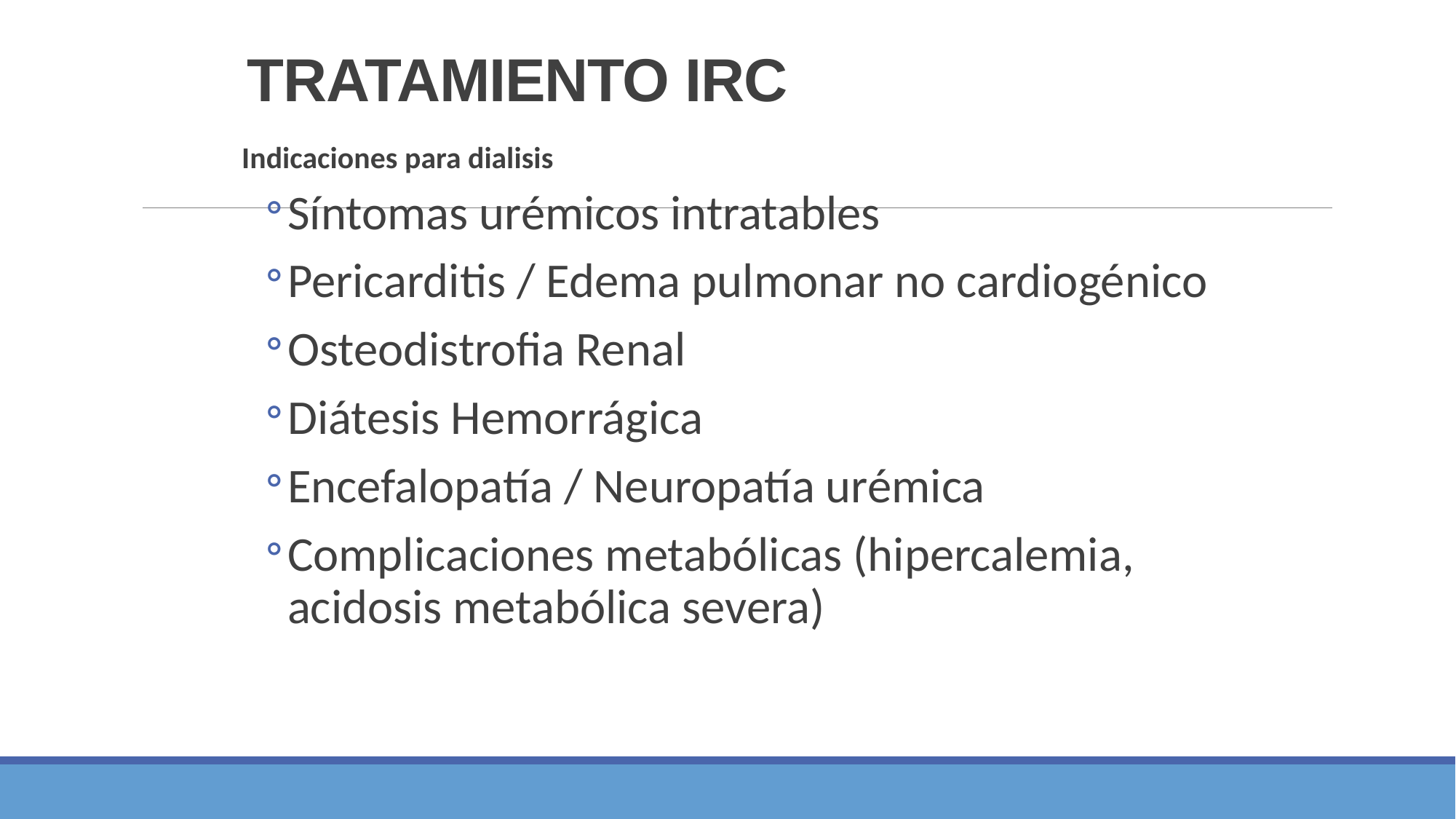

# TRATAMIENTO IRC
Indicaciones para dialisis
Síntomas urémicos intratables
Pericarditis / Edema pulmonar no cardiogénico
Osteodistrofia Renal
Diátesis Hemorrágica
Encefalopatía / Neuropatía urémica
Complicaciones metabólicas (hipercalemia, acidosis metabólica severa)‏